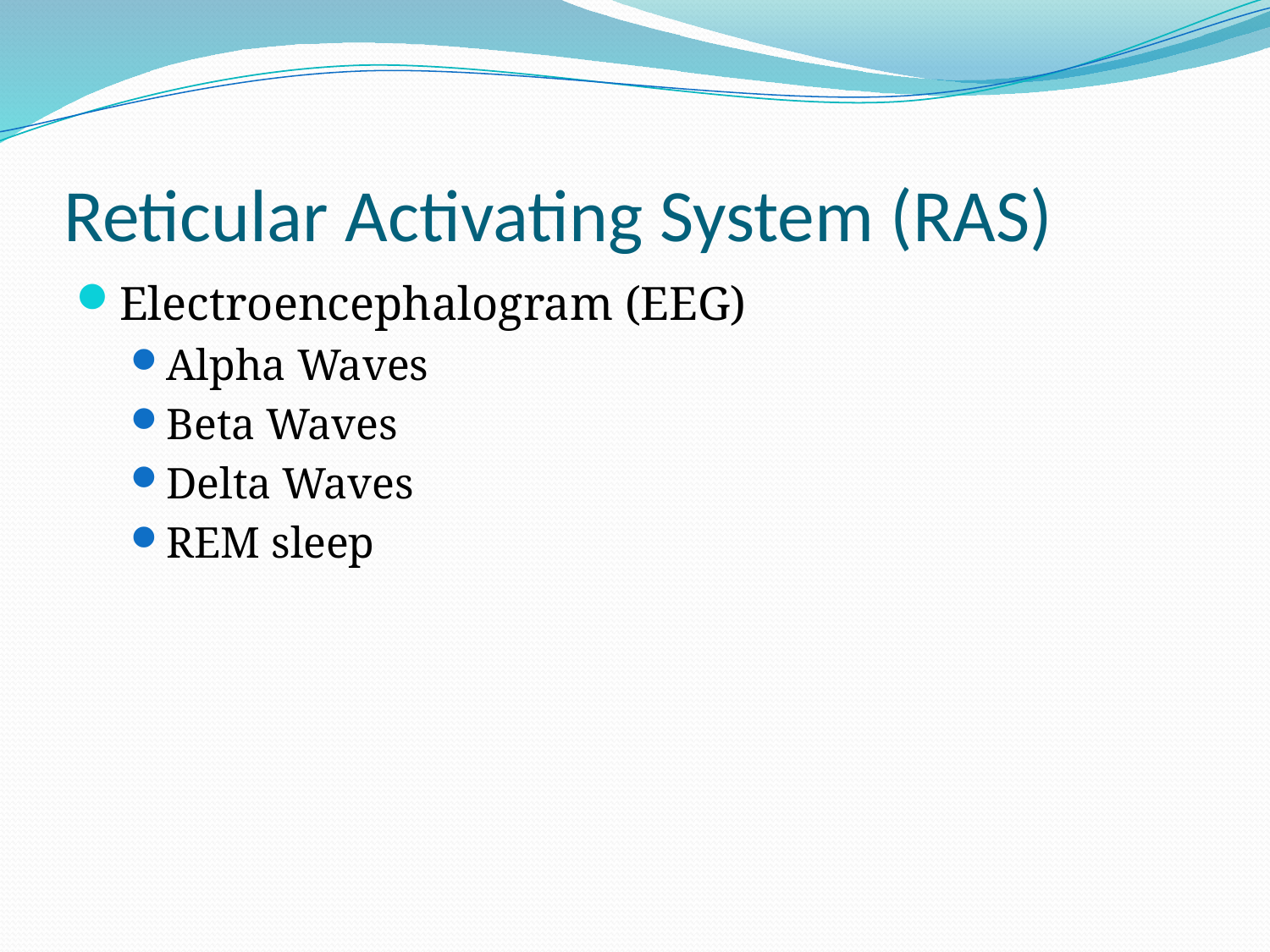

# Reticular Activating System (RAS)
Electroencephalogram (EEG)
Alpha Waves
Beta Waves
Delta Waves
REM sleep